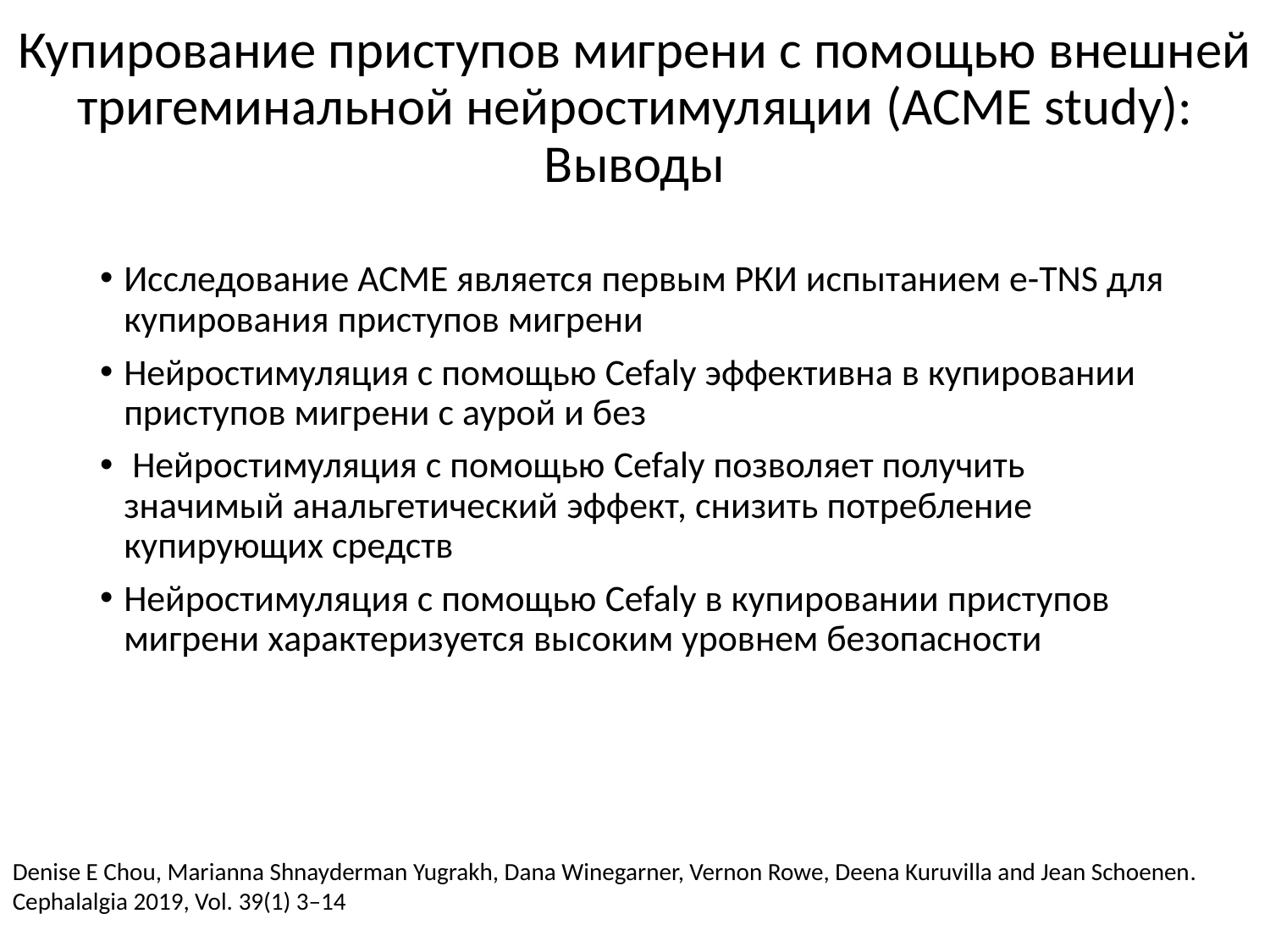

# Купирование приступов мигрени с помощью внешней тригеминальной нейростимуляции (ACME study): Выводы
Исследование ACME является первым РКИ испытанием e-TNS для купирования приступов мигрени
Нейростимуляция с помощью Cefaly эффективна в купировании приступов мигрени с аурой и без
 Нейростимуляция с помощью Cefaly позволяет получить значимый анальгетический эффект, снизить потребление купирующих средств
Нейростимуляция с помощью Cefaly в купировании приступов мигрени характеризуется высоким уровнем безопасности
Denise E Chou, Marianna Shnayderman Yugrakh, Dana Winegarner, Vernon Rowe, Deena Kuruvilla and Jean Schoenen. Cephalalgia 2019, Vol. 39(1) 3–14